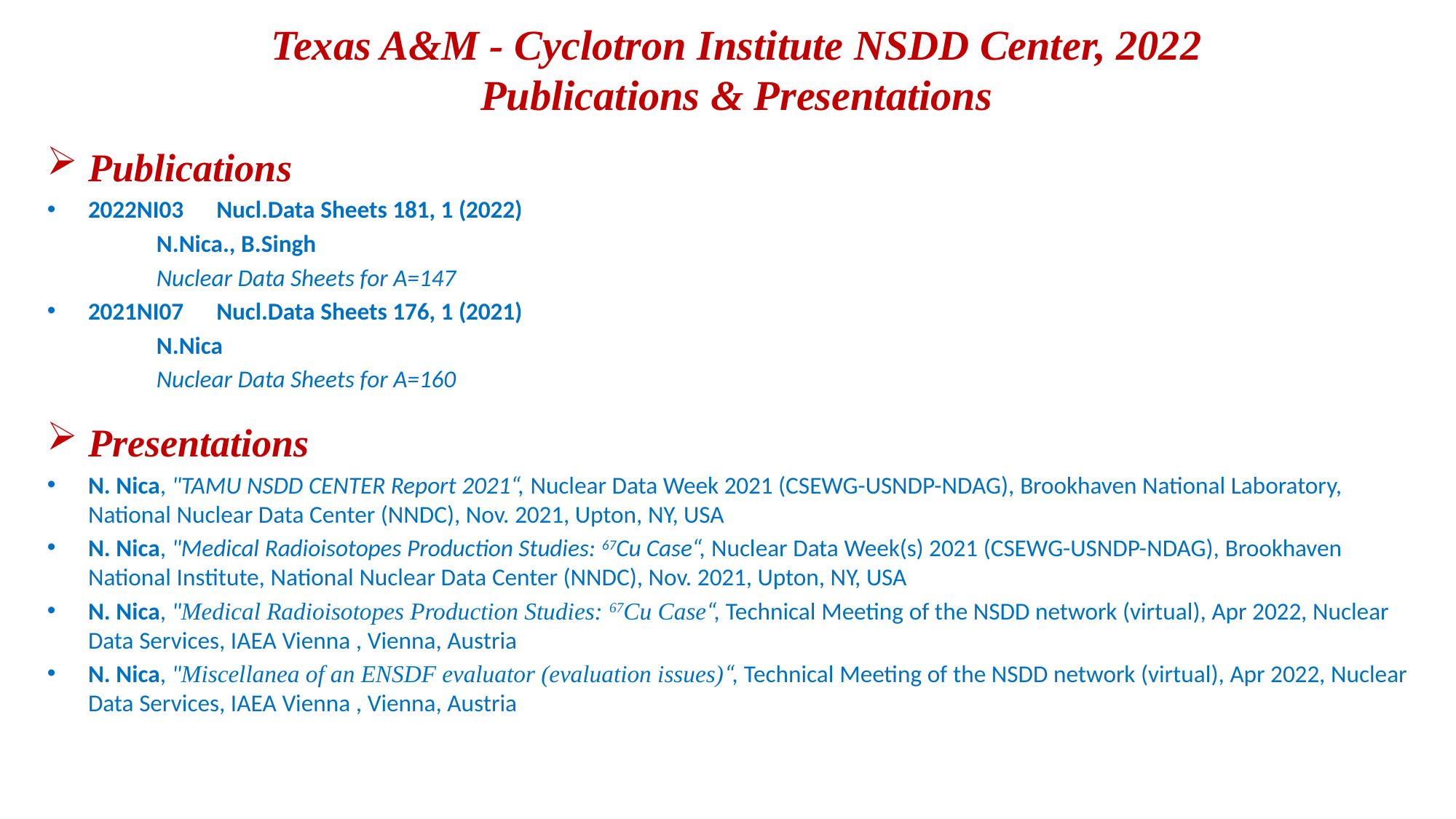

# Texas A&M - Cyclotron Institute NSDD Center, 2022 Publications & Presentations
Publications
2022NI03      Nucl.Data Sheets 181, 1 (2022)
	N.Nica., B.Singh
	Nuclear Data Sheets for A=147
2021NI07      Nucl.Data Sheets 176, 1 (2021)
	N.Nica
	Nuclear Data Sheets for A=160

Presentations
N. Nica, "TAMU NSDD CENTER Report 2021“, Nuclear Data Week 2021 (CSEWG-USNDP-NDAG), Brookhaven National Laboratory, National Nuclear Data Center (NNDC), Nov. 2021, Upton, NY, USA
N. Nica, "Medical Radioisotopes Production Studies: 67Cu Case“, Nuclear Data Week(s) 2021 (CSEWG-USNDP-NDAG), Brookhaven National Institute, National Nuclear Data Center (NNDC), Nov. 2021, Upton, NY, USA
N. Nica, "Medical Radioisotopes Production Studies: 67Cu Case“, Technical Meeting of the NSDD network (virtual), Apr 2022, Nuclear Data Services, IAEA Vienna , Vienna, Austria
N. Nica, "Miscellanea of an ENSDF evaluator (evaluation issues)“, Technical Meeting of the NSDD network (virtual), Apr 2022, Nuclear Data Services, IAEA Vienna , Vienna, Austria